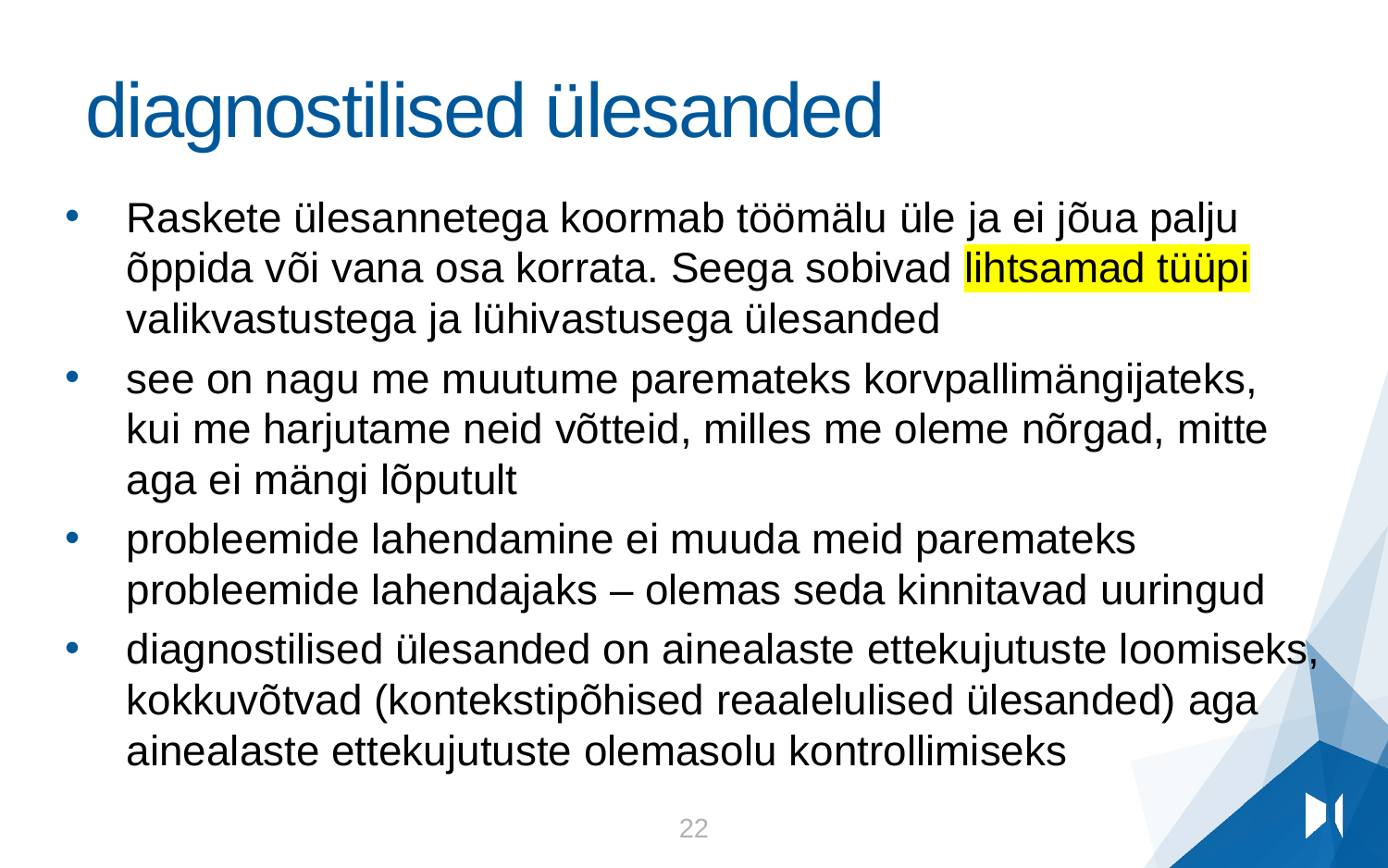

# diagnostilised ülesanded
Raskete ülesannetega koormab töömälu üle ja ei jõua palju õppida või vana osa korrata. Seega sobivad lihtsamad tüüpi valikvastustega ja lühivastusega ülesanded
see on nagu me muutume paremateks korvpallimängijateks, kui me harjutame neid võtteid, milles me oleme nõrgad, mitte aga ei mängi lõputult
probleemide lahendamine ei muuda meid paremateks probleemide lahendajaks – olemas seda kinnitavad uuringud
diagnostilised ülesanded on ainealaste ettekujutuste loomiseks, kokkuvõtvad (kontekstipõhised reaalelulised ülesanded) aga ainealaste ettekujutuste olemasolu kontrollimiseks

22